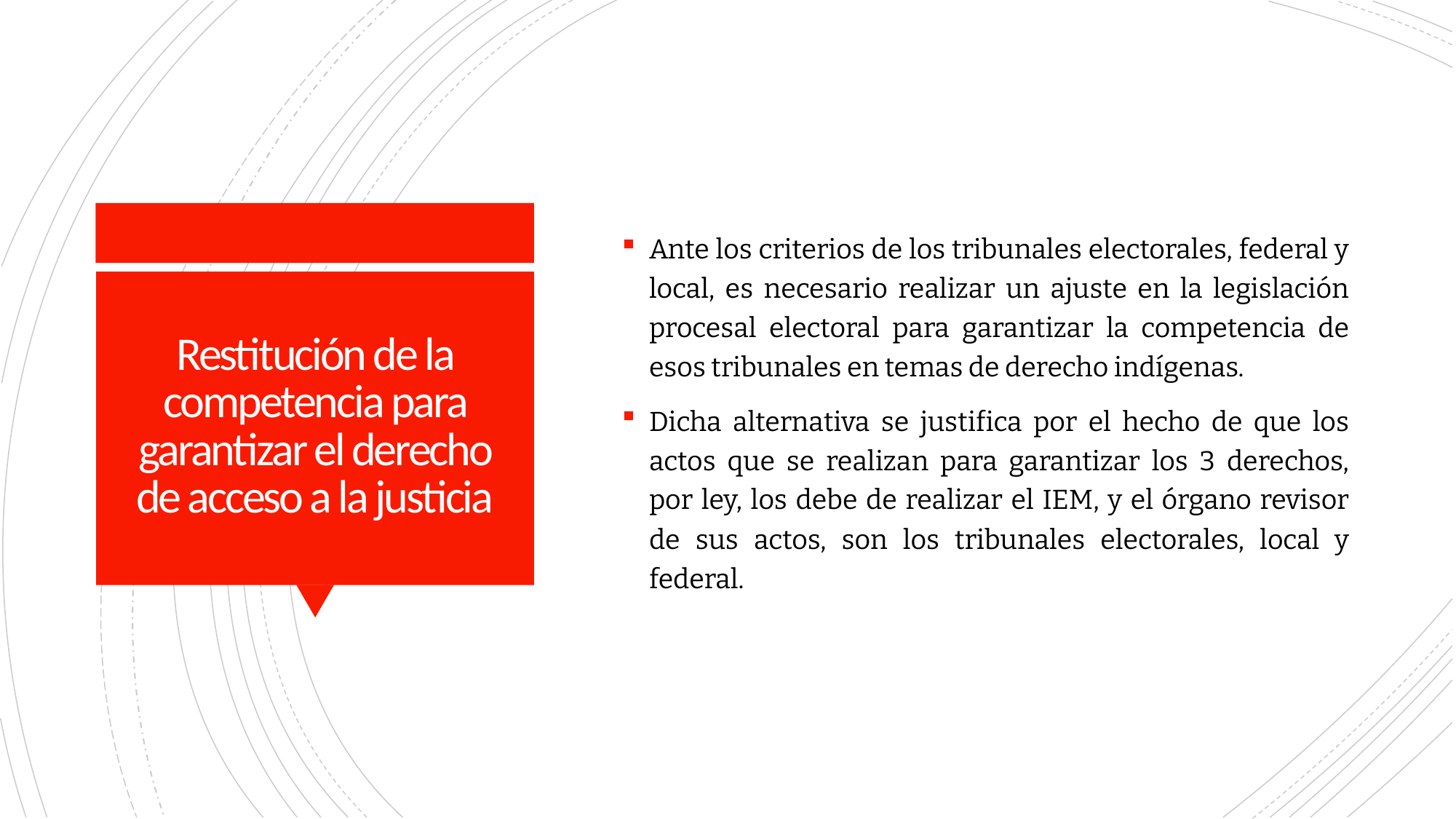

Ante los criterios de los tribunales electorales, federal y local, es necesario realizar un ajuste en la legislación procesal electoral para garantizar la competencia de esos tribunales en temas de derecho indígenas.
Dicha alternativa se justifica por el hecho de que los actos que se realizan para garantizar los 3 derechos, por ley, los debe de realizar el IEM, y el órgano revisor de sus actos, son los tribunales electorales, local y federal.
# Restitución de la competencia para garantizar el derecho de acceso a la justicia